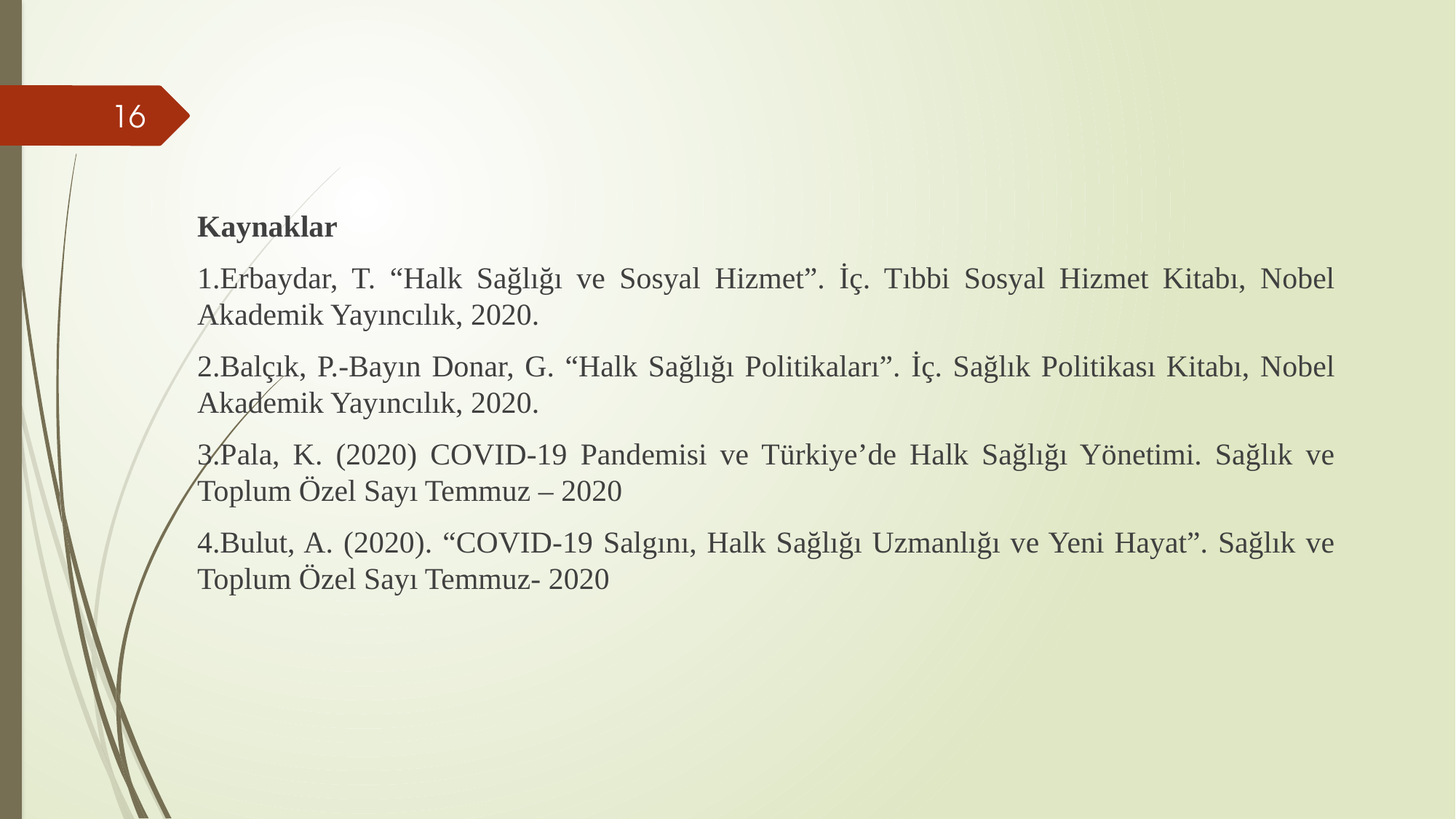

Kaynaklar
1.Erbaydar, T. “Halk Sağlığı ve Sosyal Hizmet”. İç. Tıbbi Sosyal Hizmet Kitabı, Nobel Akademik Yayıncılık, 2020.
2.Balçık, P.-Bayın Donar, G. “Halk Sağlığı Politikaları”. İç. Sağlık Politikası Kitabı, Nobel Akademik Yayıncılık, 2020.
3.Pala, K. (2020) COVID-19 Pandemisi ve Türkiye’de Halk Sağlığı Yönetimi. Sağlık ve Toplum Özel Sayı Temmuz – 2020
4.Bulut, A. (2020). “COVID-19 Salgını, Halk Sağlığı Uzmanlığı ve Yeni Hayat”. Sağlık ve Toplum Özel Sayı Temmuz- 2020

16